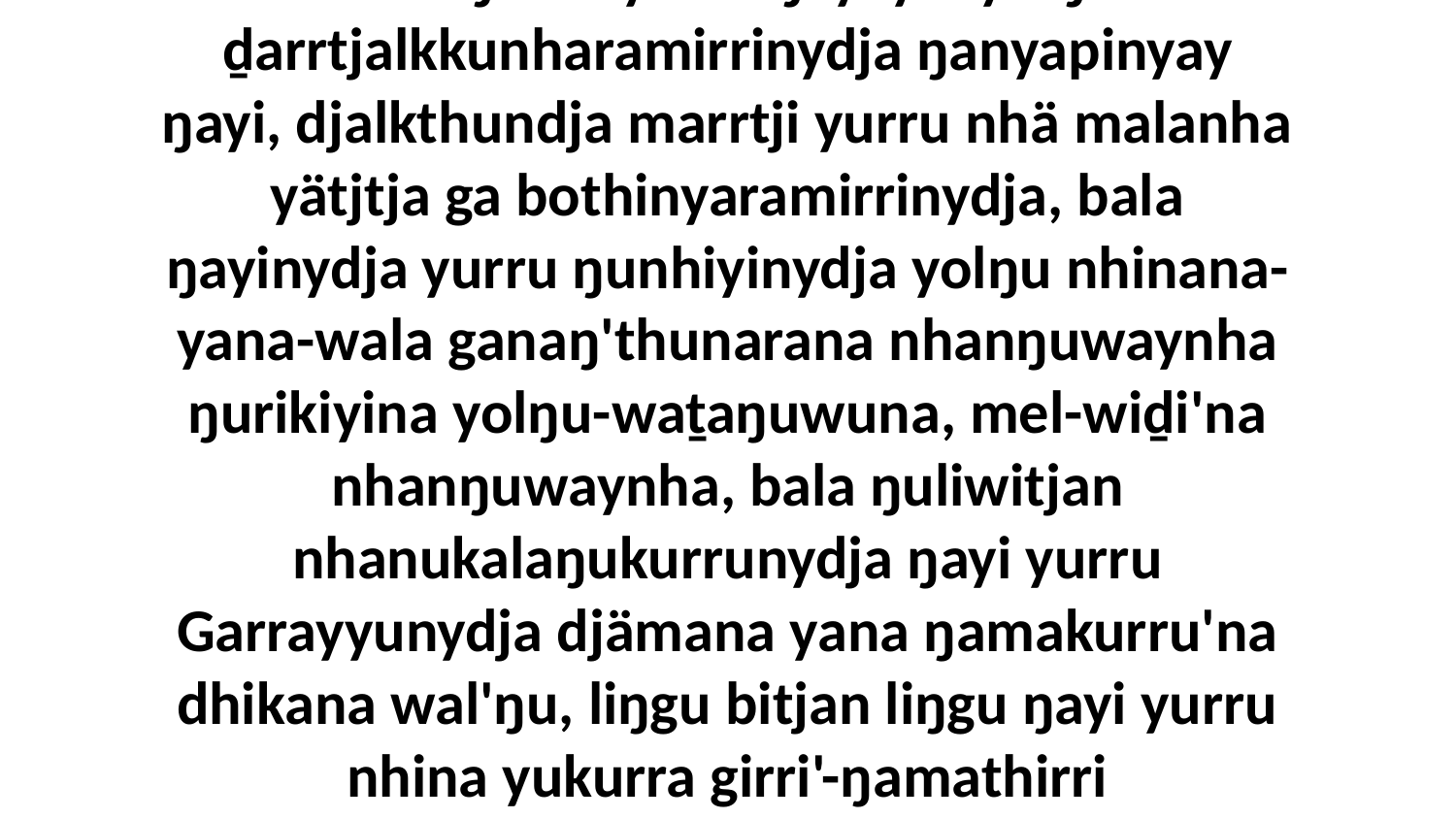

21 Ga ŋunhi yurru ŋayi yol yolŋu ḏarrtjalkkunharamirrinydja ŋanyapinyay ŋayi, djalkthundja marrtji yurru nhä malanha yätjtja ga bothinyaramirrinydja, bala ŋayinydja yurru ŋunhiyinydja yolŋu nhinana-yana-wala ganaŋ'thunarana nhanŋuwaynha ŋurikiyina yolŋu-waṯaŋuwuna, mel-wiḏi'na nhanŋuwaynha, bala ŋuliwitjan nhanukalaŋukurrunydja ŋayi yurru Garrayyunydja djämana yana ŋamakurru'na dhikana wal'ŋu, liŋgu bitjan liŋgu ŋayi yurru nhina yukurra girri'-ŋamathirri djämawunydja yana Godkalaŋuwu.